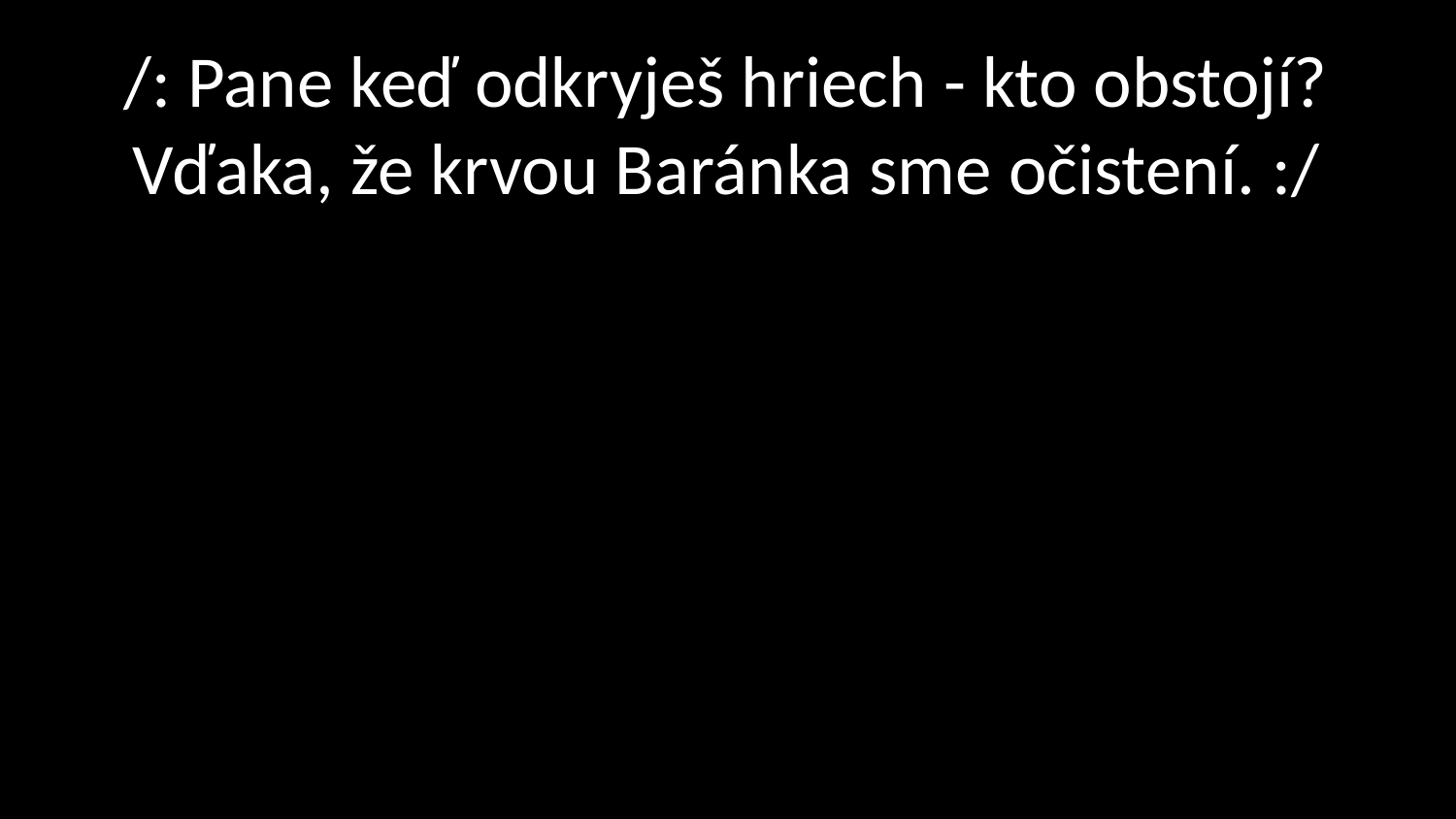

# /: Pane keď odkryješ hriech - kto obstojí? Vďaka, že krvou Baránka sme očistení. :/